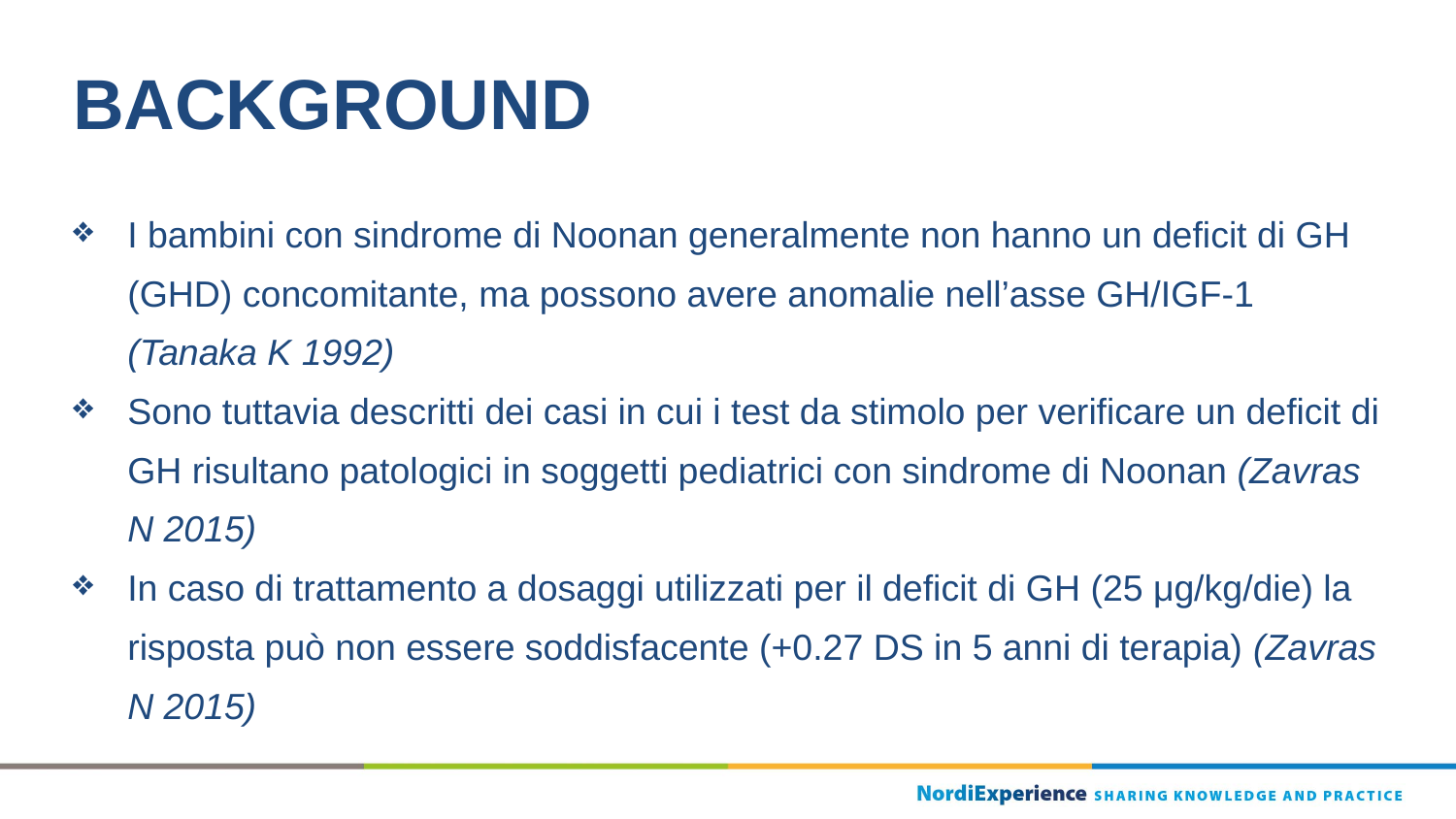

# BACKGROUND
I bambini con sindrome di Noonan generalmente non hanno un deficit di GH (GHD) concomitante, ma possono avere anomalie nell’asse GH/IGF-1 (Tanaka K 1992)
Sono tuttavia descritti dei casi in cui i test da stimolo per verificare un deficit di GH risultano patologici in soggetti pediatrici con sindrome di Noonan (Zavras N 2015)
In caso di trattamento a dosaggi utilizzati per il deficit di GH (25 μg/kg/die) la risposta può non essere soddisfacente (+0.27 DS in 5 anni di terapia) (Zavras N 2015)